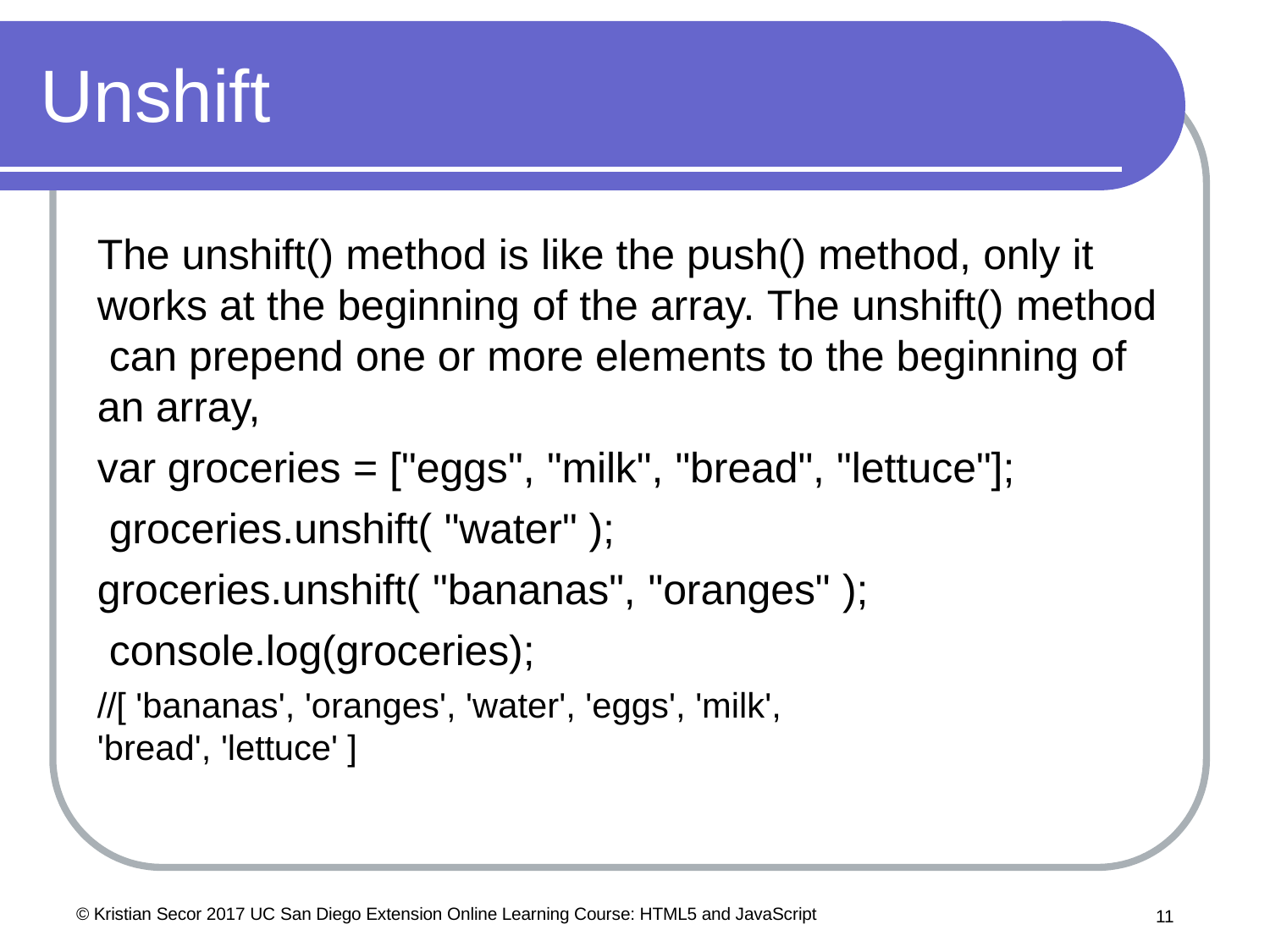

# Unshift
The unshift() method is like the push() method, only it  works at the beginning of the array. The unshift() method  can prepend one or more elements to the beginning of  an array,
var groceries = ["eggs", "milk", "bread", "lettuce"];  groceries.unshift( "water" );
groceries.unshift( "bananas", "oranges" );  console.log(groceries);
//[ 'bananas', 'oranges', 'water', 'eggs', 'milk', 'bread', 'lettuce' ]
© Kristian Secor 2017 UC San Diego Extension Online Learning Course: HTML5 and JavaScript
11